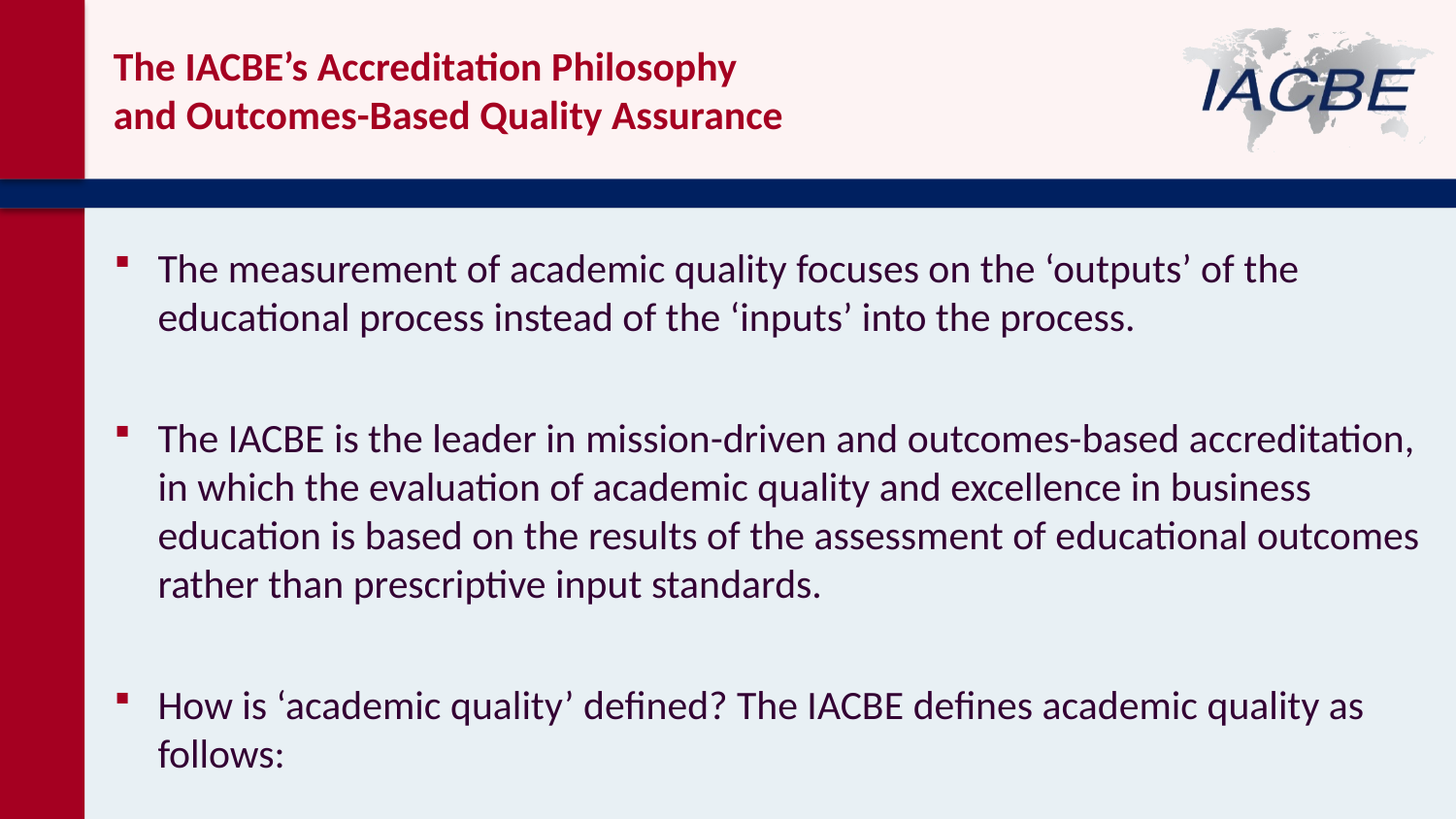

The IACBE’s Accreditation Philosophy
and Outcomes-Based Quality Assurance

The measurement of academic quality focuses on the ‘outputs’ of the educational process instead of the ‘inputs’ into the process.
The IACBE is the leader in mission-driven and outcomes-based accreditation, in which the evaluation of academic quality and excellence in business education is based on the results of the assessment of educational outcomes rather than prescriptive input standards.
How is ‘academic quality’ defined? The IACBE defines academic quality as follows: